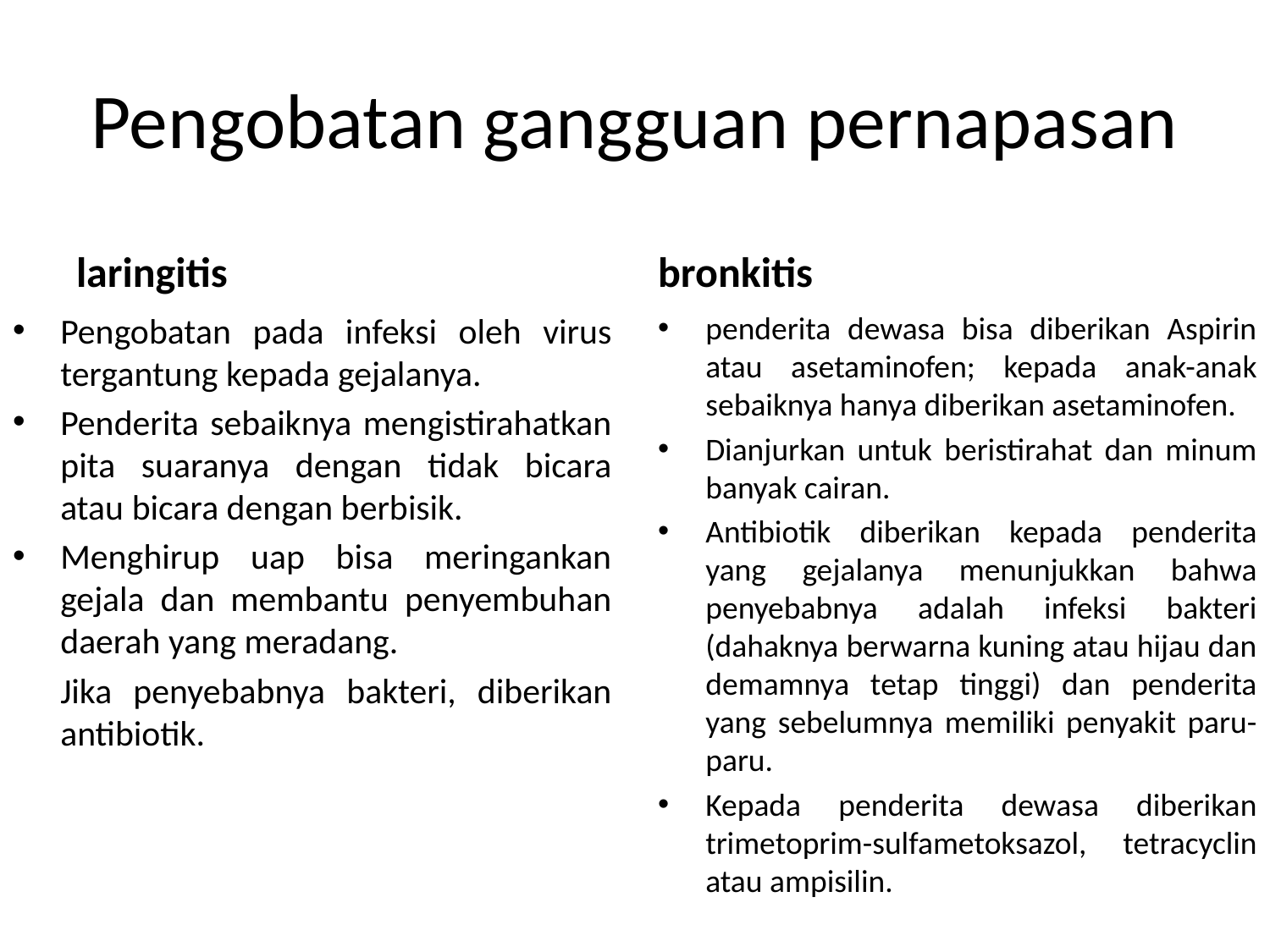

# Pengobatan gangguan pernapasan
laringitis
bronkitis
Pengobatan pada infeksi oleh virus tergantung kepada gejalanya.
Penderita sebaiknya mengistirahatkan pita suaranya dengan tidak bicara atau bicara dengan berbisik.
Menghirup uap bisa meringankan gejala dan membantu penyembuhan daerah yang meradang.
	Jika penyebabnya bakteri, diberikan antibiotik.
penderita dewasa bisa diberikan Aspirin atau asetaminofen; kepada anak-anak sebaiknya hanya diberikan asetaminofen.
Dianjurkan untuk beristirahat dan minum banyak cairan.
Antibiotik diberikan kepada penderita yang gejalanya menunjukkan bahwa penyebabnya adalah infeksi bakteri (dahaknya berwarna kuning atau hijau dan demamnya tetap tinggi) dan penderita yang sebelumnya memiliki penyakit paru-paru.
Kepada penderita dewasa diberikan trimetoprim-sulfametoksazol, tetracyclin atau ampisilin.